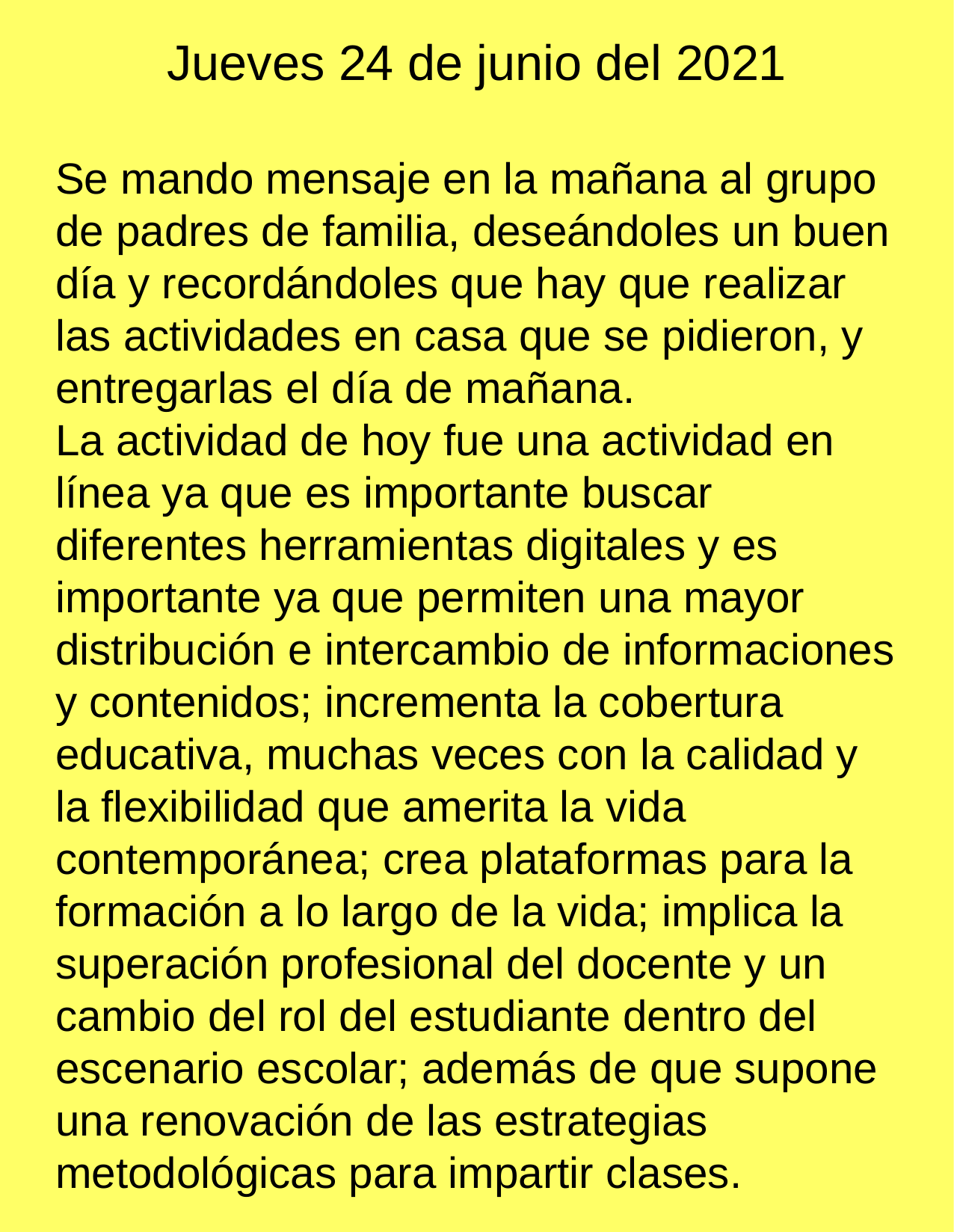

Jueves 24 de junio del 2021

Se mando mensaje en la mañana al grupo de padres de familia, deseándoles un buen día y recordándoles que hay que realizar las actividades en casa que se pidieron, y entregarlas el día de mañana.
La actividad de hoy fue una actividad en línea ya que es importante buscar diferentes herramientas digitales y es importante ya que permiten una mayor distribución e intercambio de informaciones y contenidos; incrementa la cobertura educativa, muchas veces con la calidad y la flexibilidad que amerita la vida contemporánea; crea plataformas para la formación a lo largo de la vida; implica la superación profesional del docente y un cambio del rol del estudiante dentro del escenario escolar; además de que supone una renovación de las estrategias metodológicas para impartir clases.